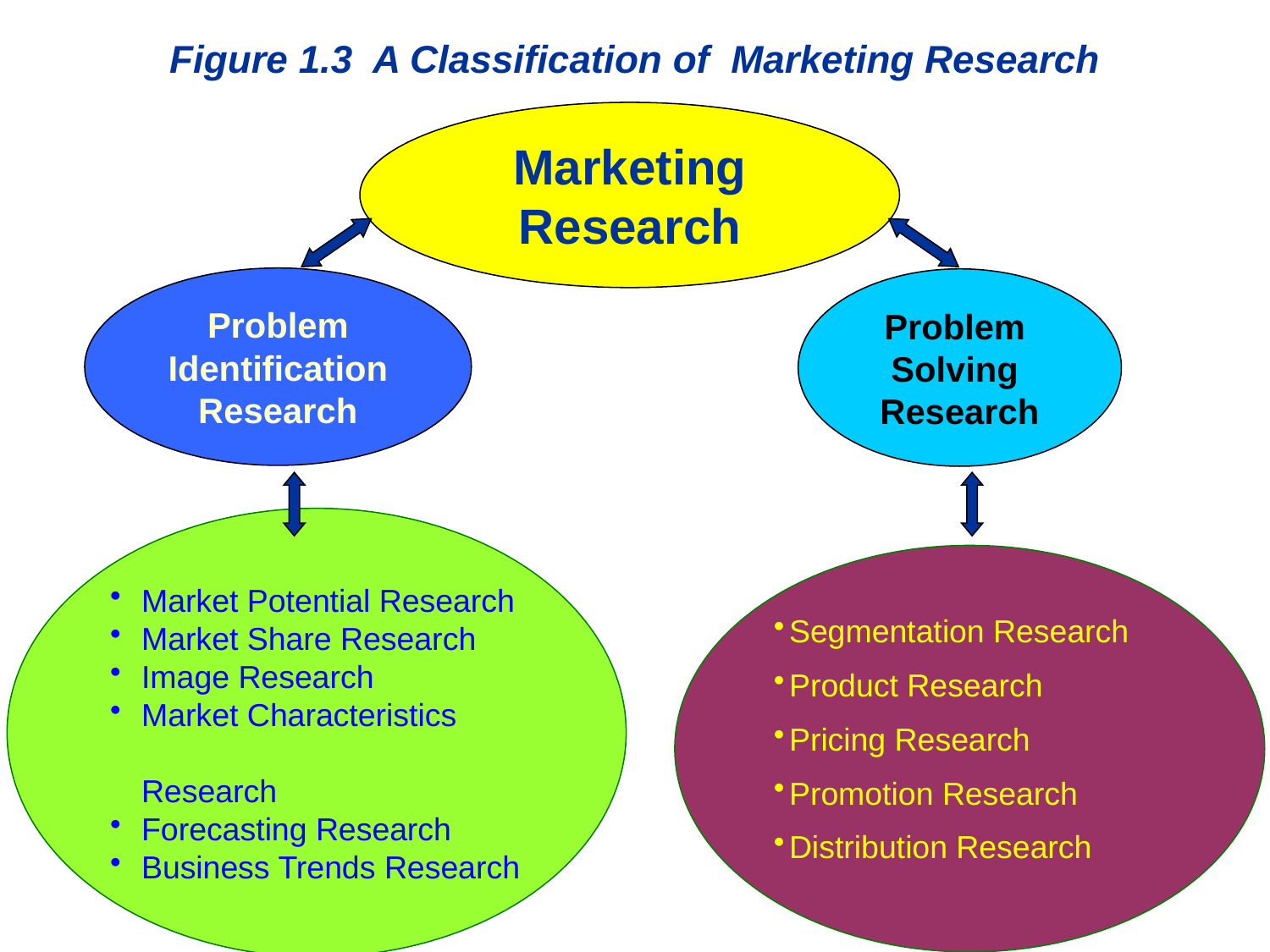

Figure 1.3  A Classification of  Marketing Research
Marketing Research

Problem Identification Research
Problem
Solving
Research

Market Potential Research
Market Share Research
Image Research
Market Characteristics                                               Research
Forecasting Research
Business Trends Research
Segmentation Research
Product Research
Pricing Research
Promotion Research
Distribution Research